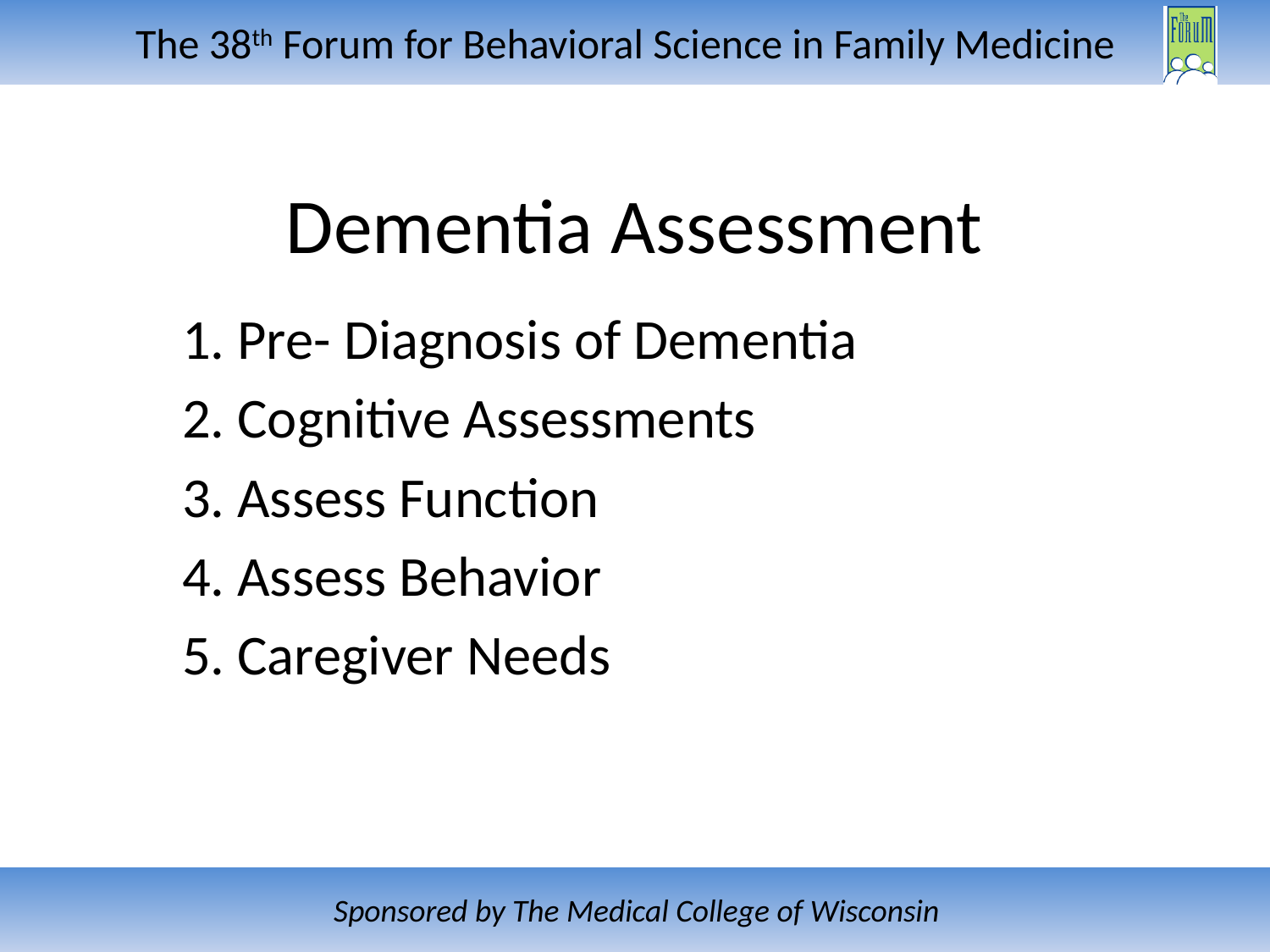

# Dementia Assessment
1. Pre- Diagnosis of Dementia
2. Cognitive Assessments
3. Assess Function
4. Assess Behavior
5. Caregiver Needs